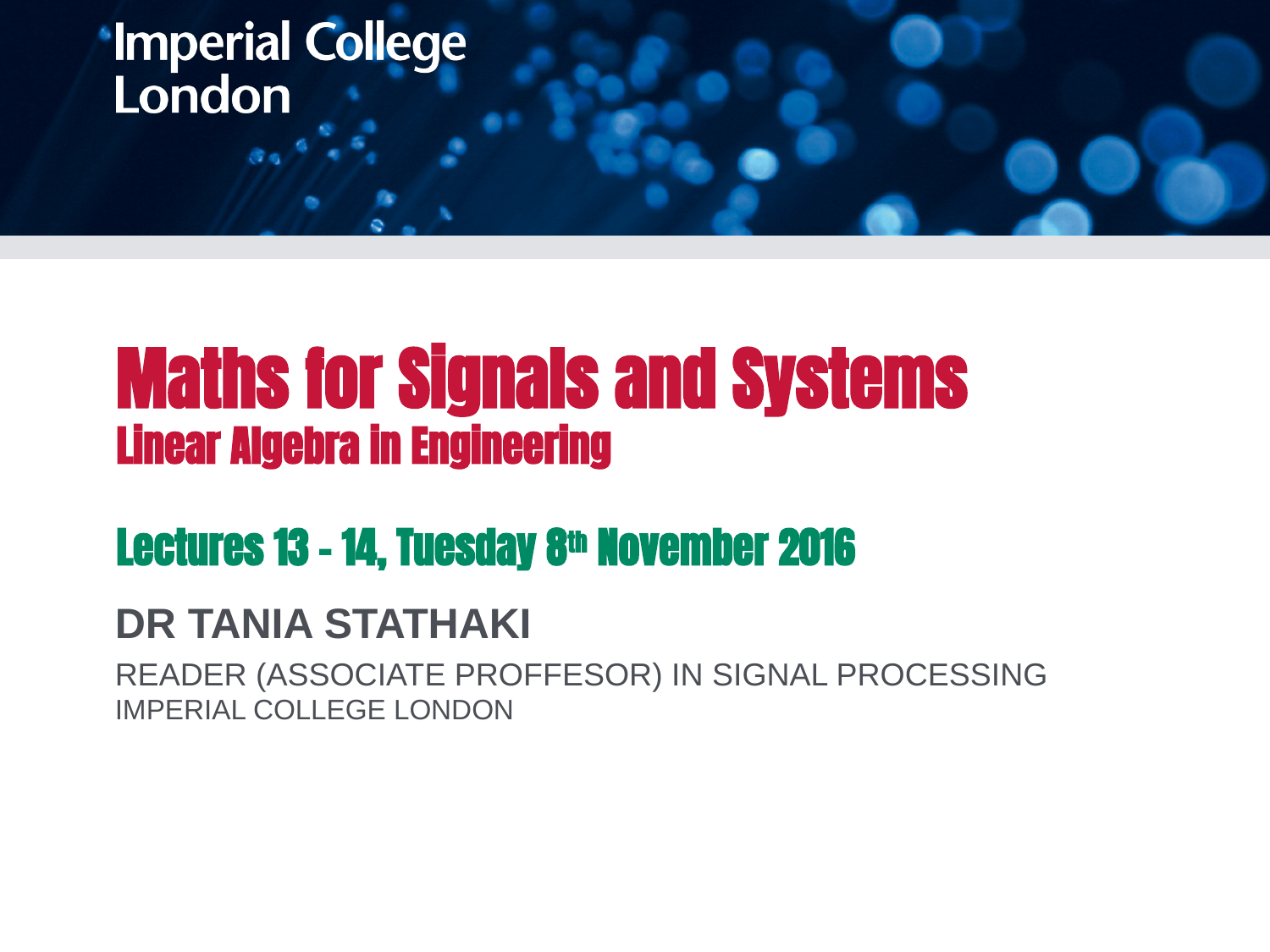

# Maths for Signals and Systems Linear Algebra in Engineering Lectures 13 – 14, Tuesday 8th November 2016
DR TANIA STATHAKI
READER (ASSOCIATE PROFFESOR) IN SIGNAL PROCESSING
IMPERIAL COLLEGE LONDON